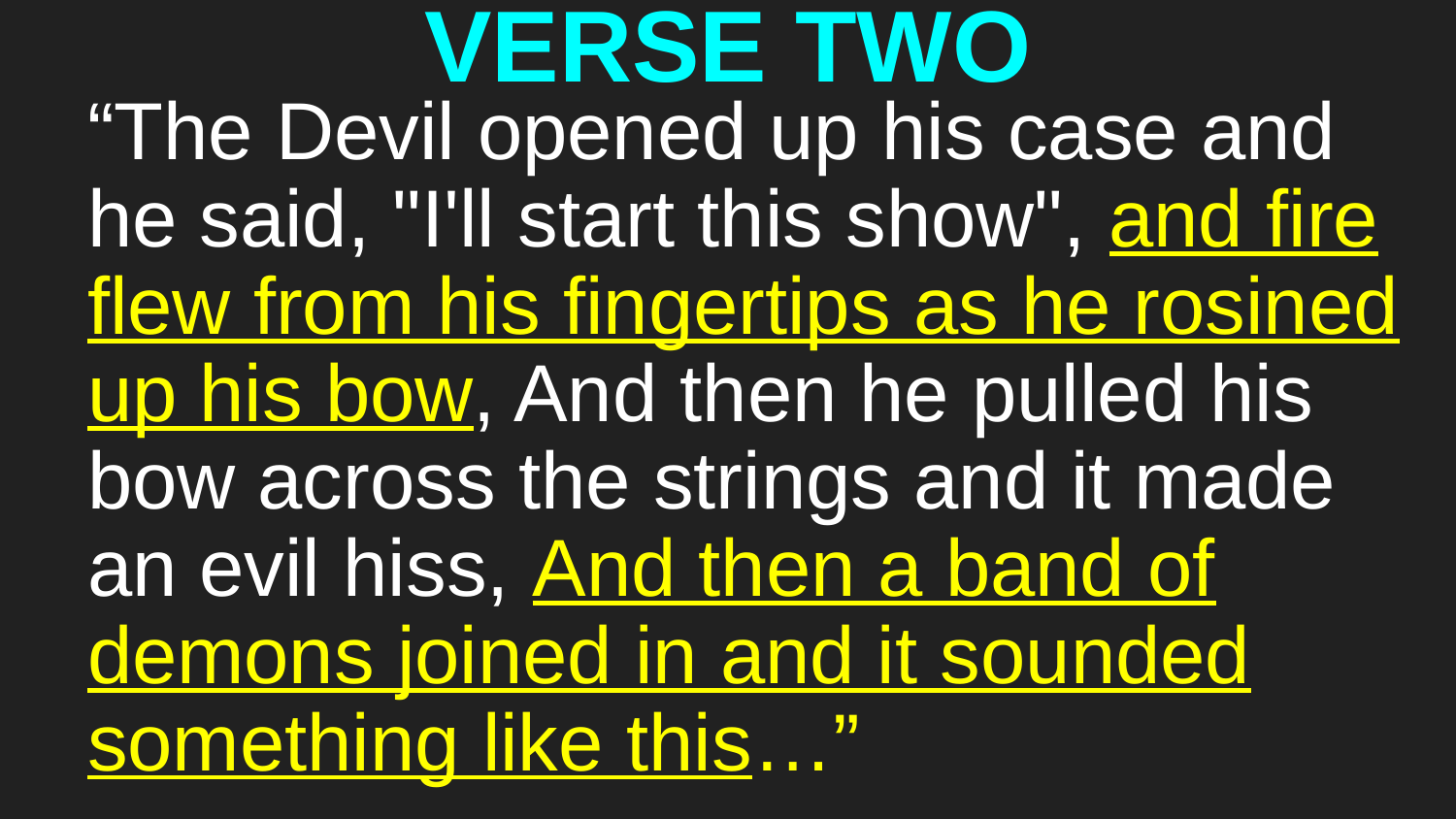

# VERSE TWO
“The Devil opened up his case and he said, "I'll start this show", and fire flew from his fingertips as he rosined up his bow, And then he pulled his bow across the strings and it made an evil hiss, And then a band of demons joined in and it sounded something like this…”